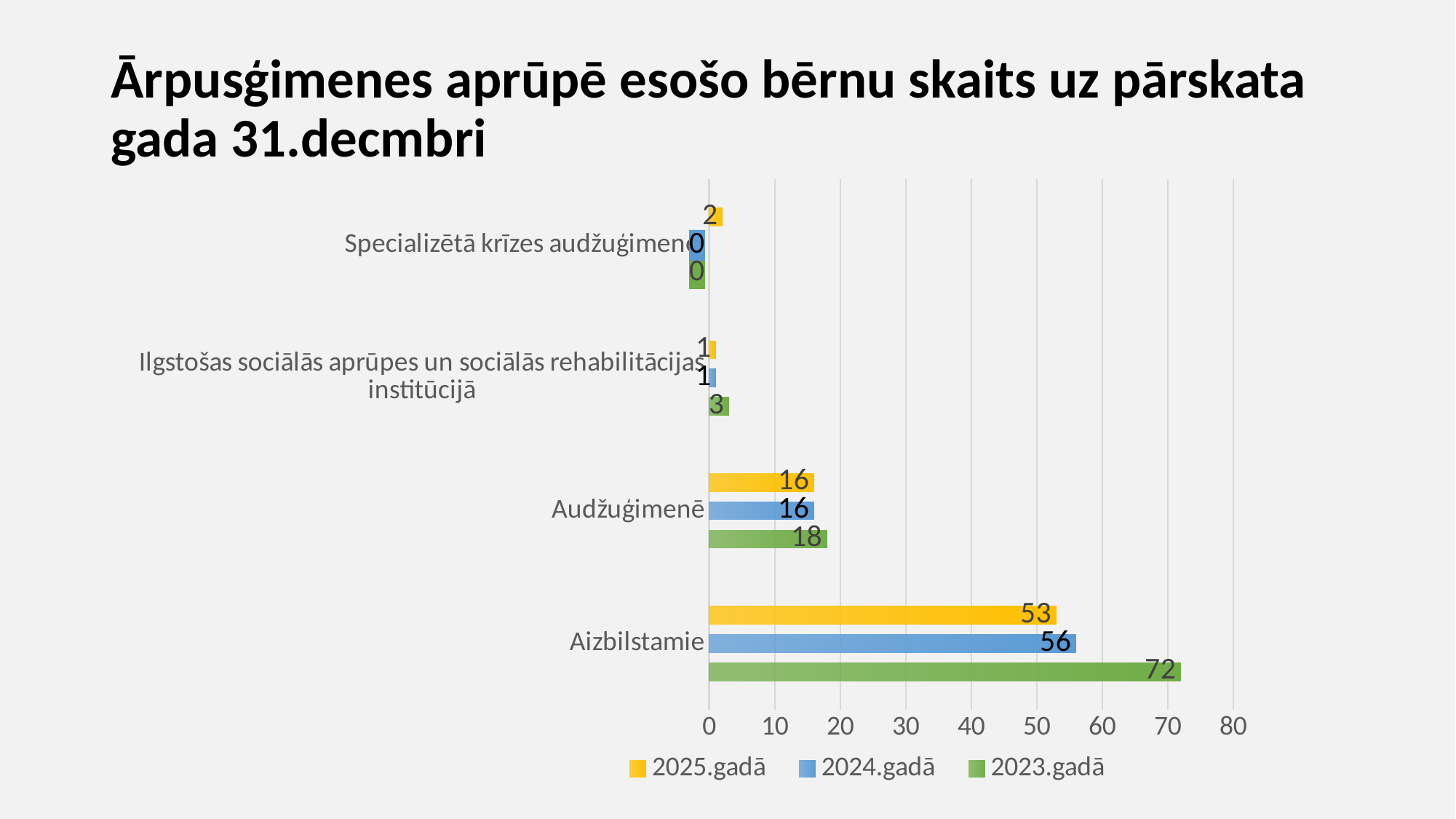

# Ārpusģimenes aprūpē esošo bērnu skaits uz pārskata gada 31.decmbri

### Chart

| Category | 2023.gadā | 2024.gadā | 2025.gadā |
|---|---|---|---|
| Aizbilstamie | 72.0 | 56.0 | 53.0 |
| Audžuģimenē | 18.0 | 16.0 | 16.0 |
| Ilgstošas sociālās aprūpes un sociālās rehabilitācijas institūcijā | 3.0 | 1.0 | 1.0 |
| Specializētā krīzes audžuģimene  | 0.0 | 0.0 | 2.0 |